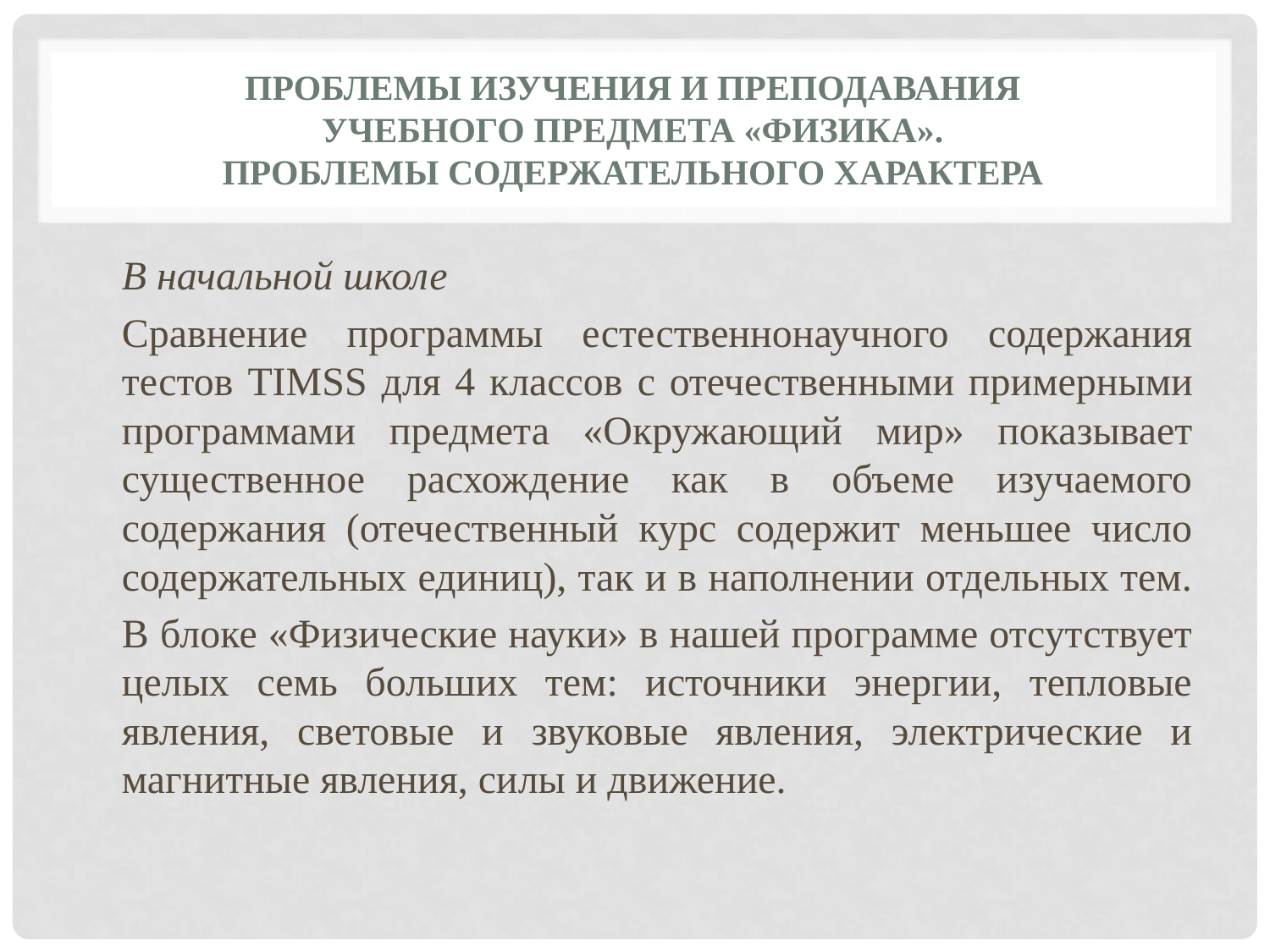

# Проблемы изучения и преподавания учебного предмета «Физика». Проблемы содержательного характера
В начальной школе
Сравнение программы естественнонаучного содержания тестов TIMSS для 4 классов c отечественными примерными программами предмета «Окружающий мир» показывает существенное расхождение как в объеме изучаемого содержания (отечественный курс содержит меньшее число содержательных единиц), так и в наполнении отдельных тем.
В блоке «Физические науки» в нашей программе отсутствует целых семь больших тем: источники энергии, тепловые явления, световые и звуковые явления, электрические и магнитные явления, силы и движение.